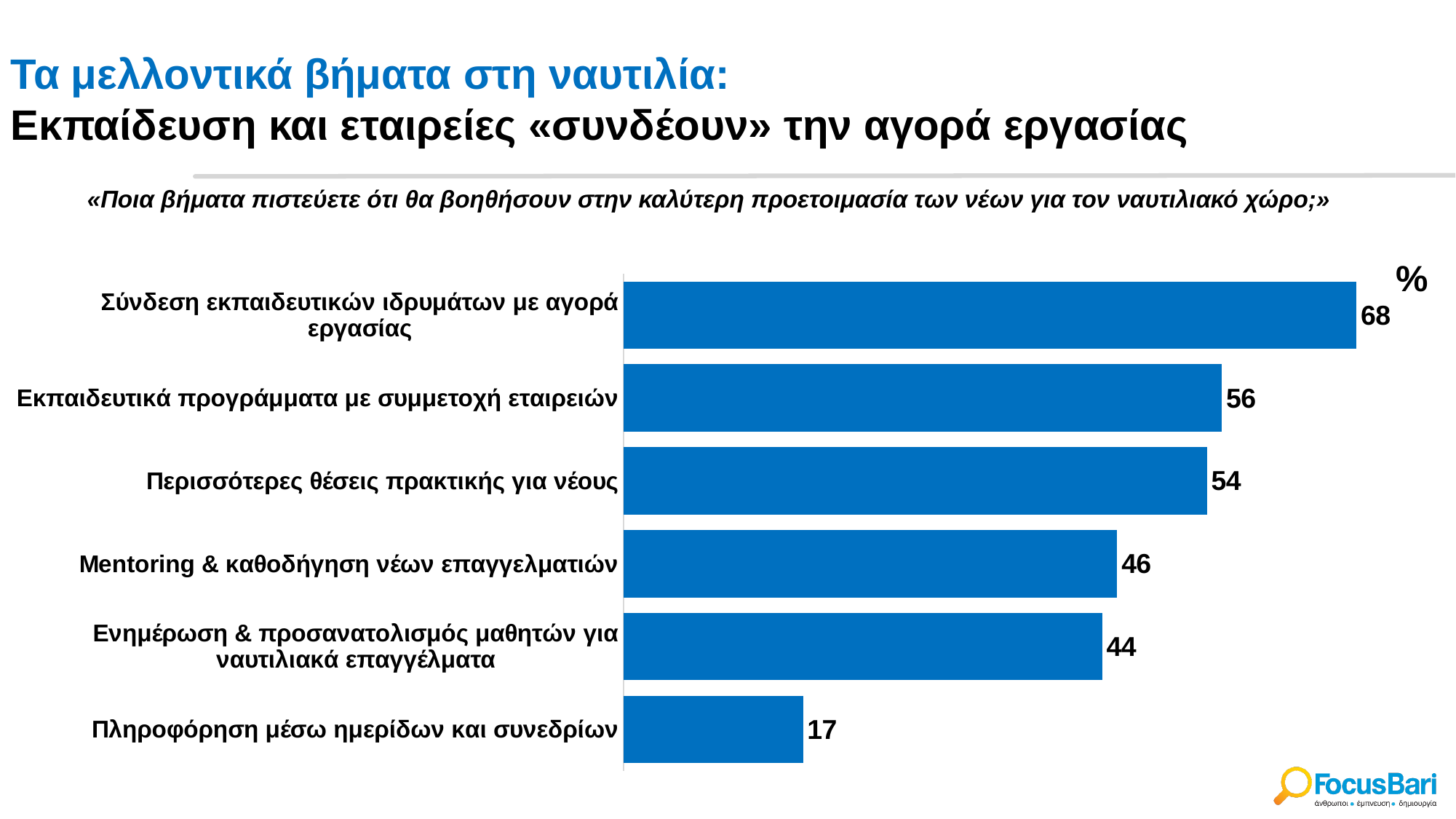

Τα μελλοντικά βήματα στη ναυτιλία:
Εκπαίδευση και εταιρείες «συνδέουν» την αγορά εργασίας

«Ποια βήματα πιστεύετε ότι θα βοηθήσουν στην καλύτερη προετοιμασία των νέων για τον ναυτιλιακό χώρο;»

### Chart

| Category | Column6 |
|---|---|
| Σύνδεση εκπαιδευτικών ιδρυμάτων με αγορά εργασίας | 68.05555555555556 |
| Εκπαιδευτικά προγράμματα με συμμετοχή εταιρειών | 55.55555555555556 |
| Περισσότερες θέσεις πρακτικής για νέους | 54.166666666666664 |
| Mentoring & καθοδήγηση νέων επαγγελματιών | 45.83333333333333 |
| Ενημέρωση & προσανατολισμός μαθητών για ναυτιλιακά επαγγέλματα | 44.44444444444444 |
| Πληροφόρηση μέσω ημερίδων και συνεδρίων | 16.666666666666664 |